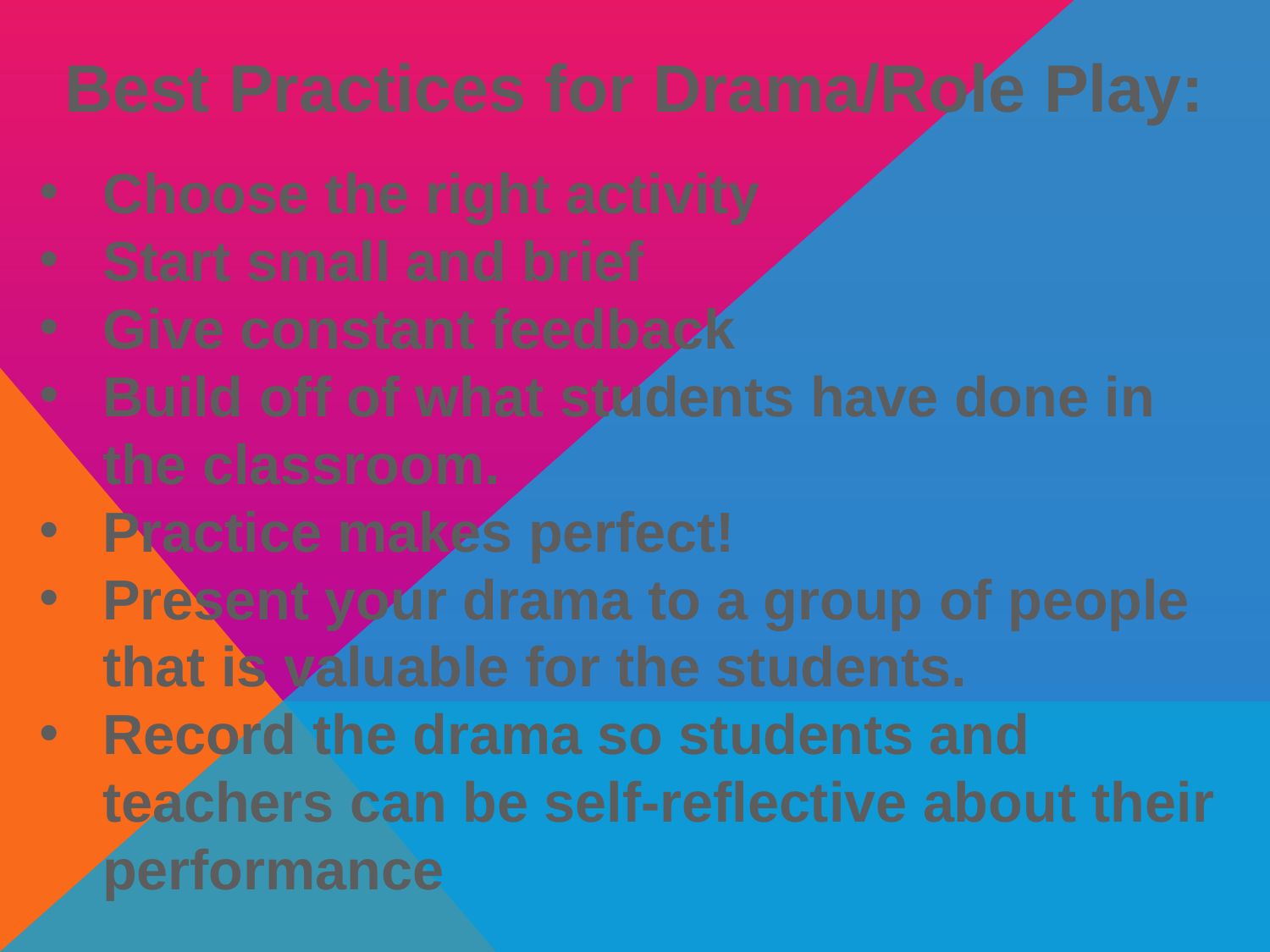

# Best Practices for Drama/Role Play:
Choose the right activity
Start small and brief
Give constant feedback
Build off of what students have done in the classroom.
Practice makes perfect!
Present your drama to a group of people that is valuable for the students.
Record the drama so students and teachers can be self-reflective about their performance